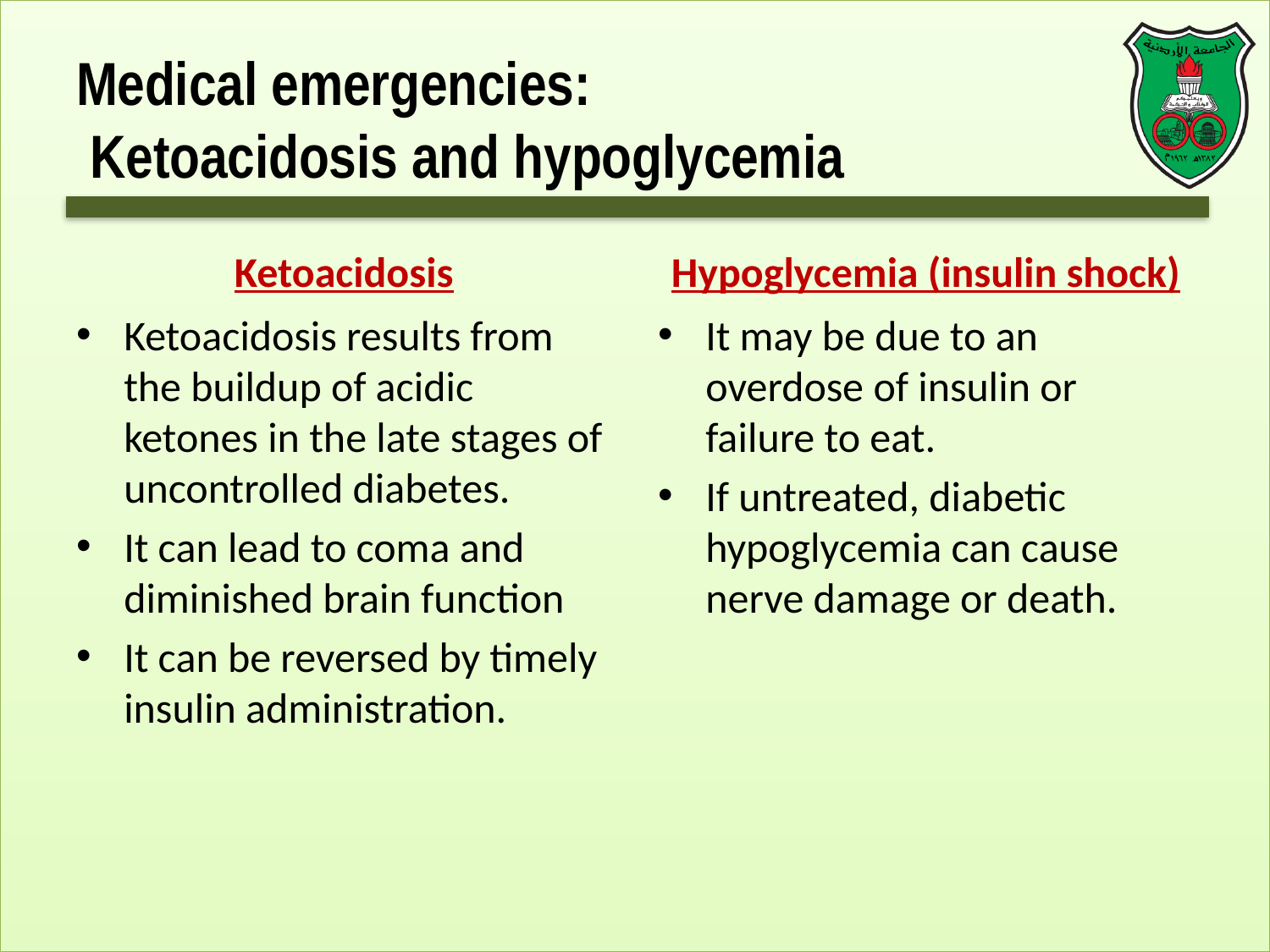

# Medical emergencies: Ketoacidosis and hypoglycemia
Ketoacidosis
Hypoglycemia (insulin shock)
Ketoacidosis results from the buildup of acidic ketones in the late stages of uncontrolled diabetes.
It can lead to coma and diminished brain function
It can be reversed by timely insulin administration.
It may be due to an overdose of insulin or failure to eat.
If untreated, diabetic hypoglycemia can cause nerve damage or death.